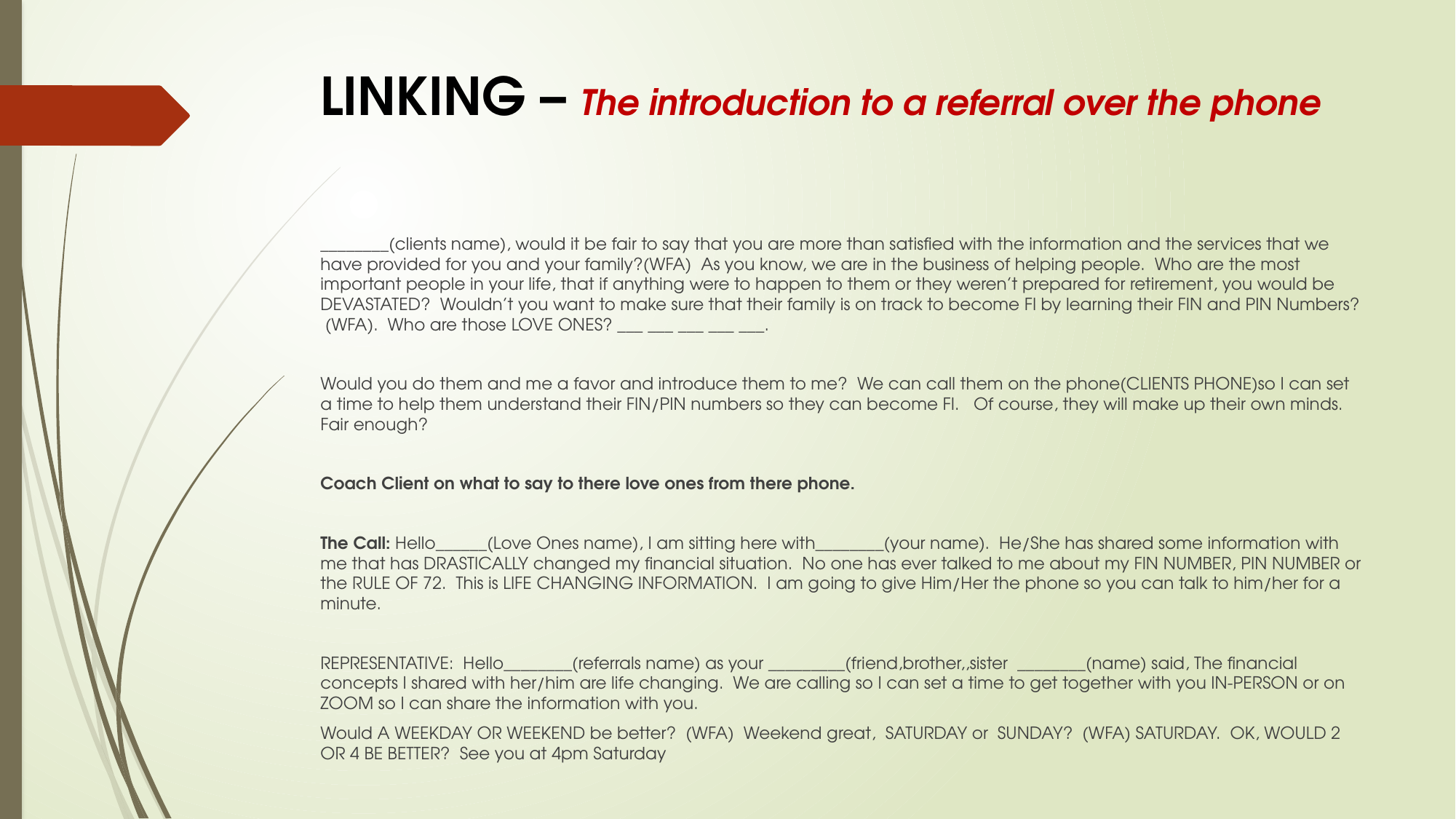

# LINKING – The introduction to a referral over the phone
________(clients name), would it be fair to say that you are more than satisfied with the information and the services that we have provided for you and your family?(WFA)  As you know, we are in the business of helping people.  Who are the most important people in your life, that if anything were to happen to them or they weren’t prepared for retirement, you would be DEVASTATED?  Wouldn’t you want to make sure that their family is on track to become FI by learning their FIN and PIN Numbers?  (WFA).  Who are those LOVE ONES? ___ ___ ___ ___ ___.

Would you do them and me a favor and introduce them to me?  We can call them on the phone(CLIENTS PHONE)so I can set a time to help them understand their FIN/PIN numbers so they can become FI.   Of course, they will make up their own minds. Fair enough?

Coach Client on what to say to there love ones from there phone.

The Call: Hello______(Love Ones name), I am sitting here with________(your name).  He/She has shared some information with me that has DRASTICALLY changed my financial situation.  No one has ever talked to me about my FIN NUMBER, PIN NUMBER or the RULE OF 72.  This is LIFE CHANGING INFORMATION.  I am going to give Him/Her the phone so you can talk to him/her for a minute.

REPRESENTATIVE:  Hello________(referrals name) as your _________(friend,brother,,sister  ________(name) said, The financial concepts I shared with her/him are life changing.  We are calling so I can set a time to get together with you IN-PERSON or on ZOOM so I can share the information with you.
Would A WEEKDAY OR WEEKEND be better?  (WFA)  Weekend great,  SATURDAY or  SUNDAY?  (WFA) SATURDAY.  OK, WOULD 2 OR 4 BE BETTER?  See you at 4pm Saturday